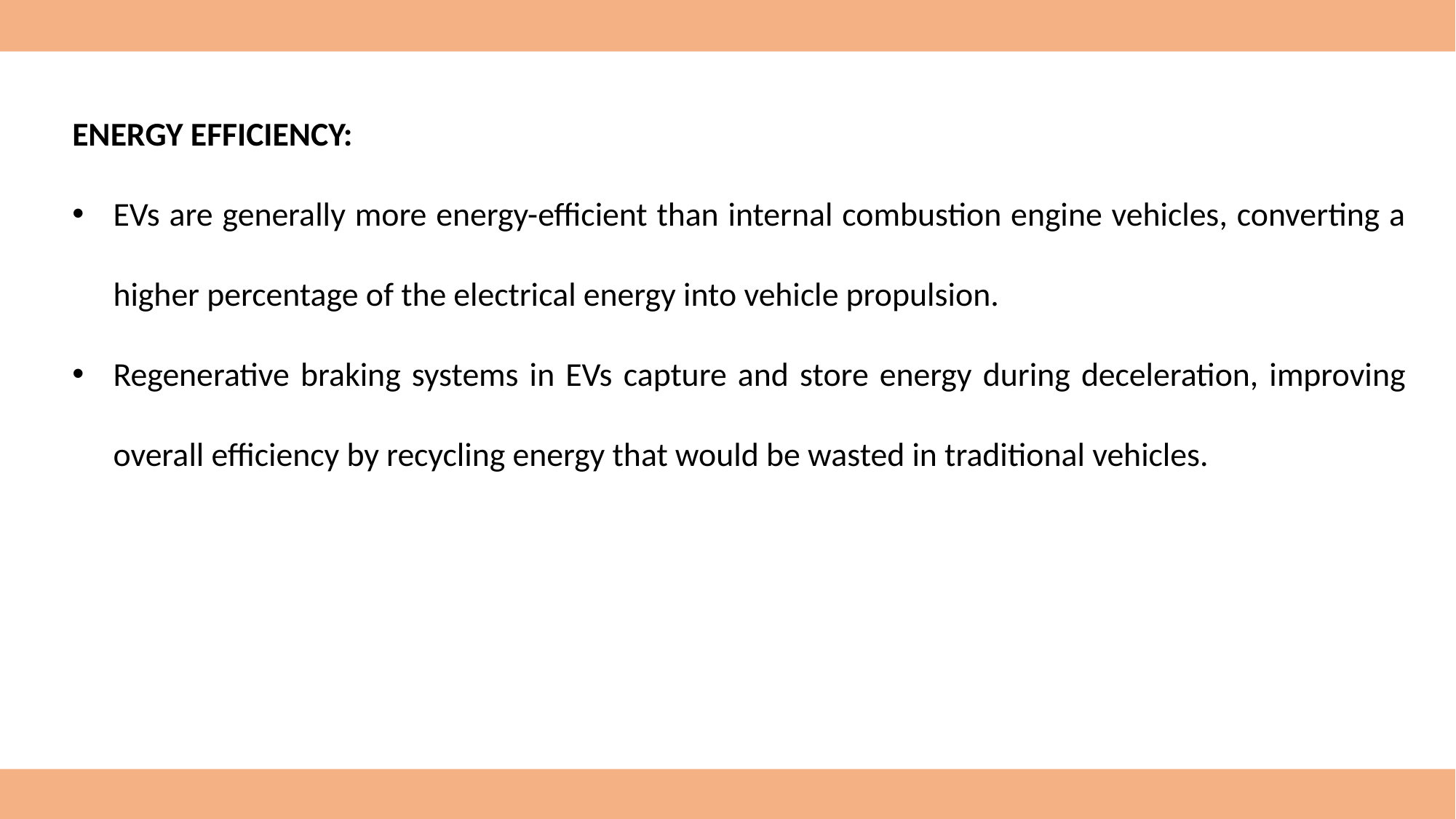

ENERGY EFFICIENCY:
EVs are generally more energy-efficient than internal combustion engine vehicles, converting a higher percentage of the electrical energy into vehicle propulsion.
Regenerative braking systems in EVs capture and store energy during deceleration, improving overall efficiency by recycling energy that would be wasted in traditional vehicles.